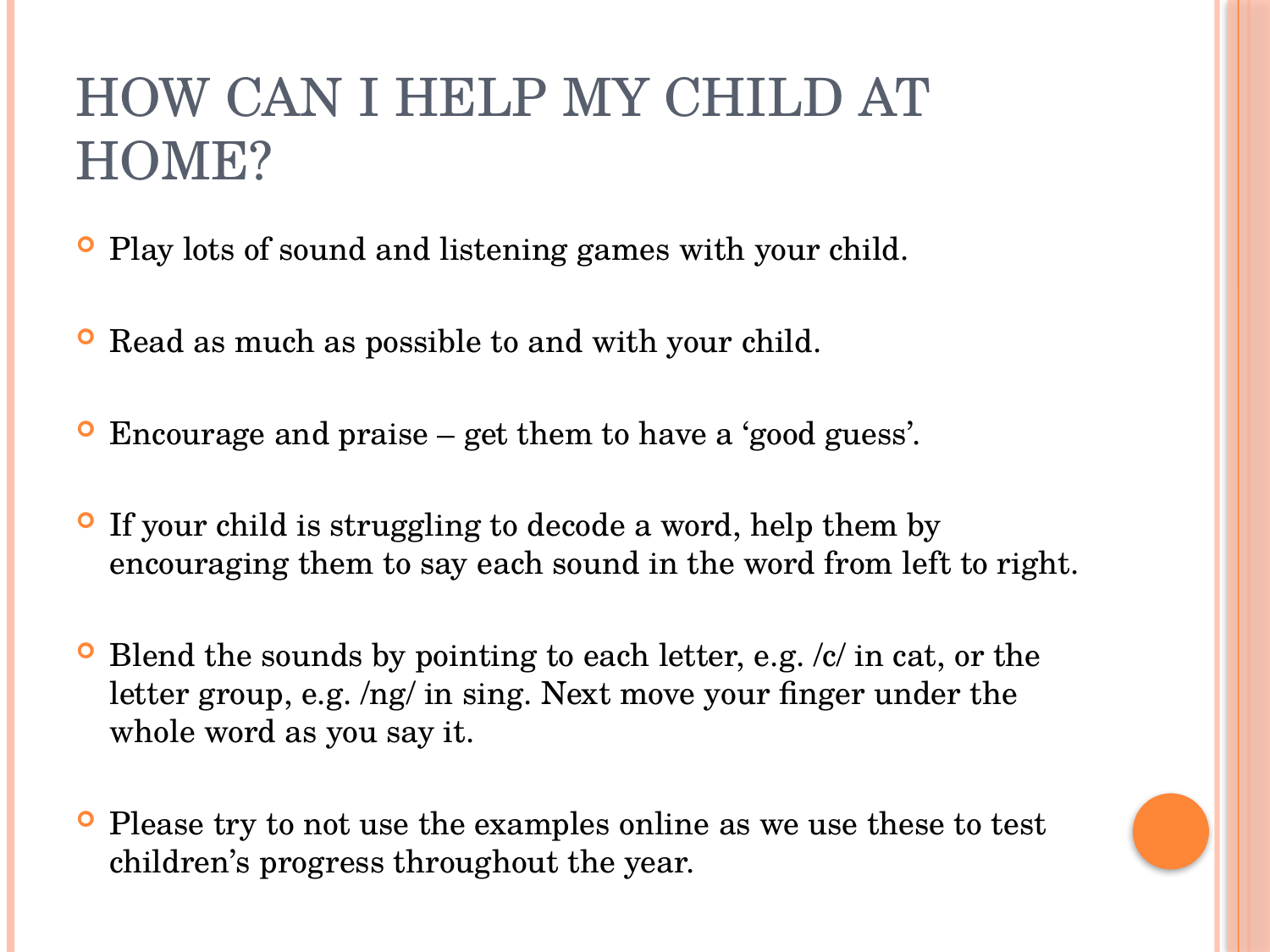

# How can I help my child at home?
Play lots of sound and listening games with your child.

Read as much as possible to and with your child.

Encourage and praise – get them to have a ‘good guess’.

If your child is struggling to decode a word, help them by encouraging them to say each sound in the word from left to right.

Blend the sounds by pointing to each letter, e.g. /c/ in cat, or the letter group, e.g. /ng/ in sing. Next move your finger under the whole word as you say it.

Please try to not use the examples online as we use these to test children’s progress throughout the year.